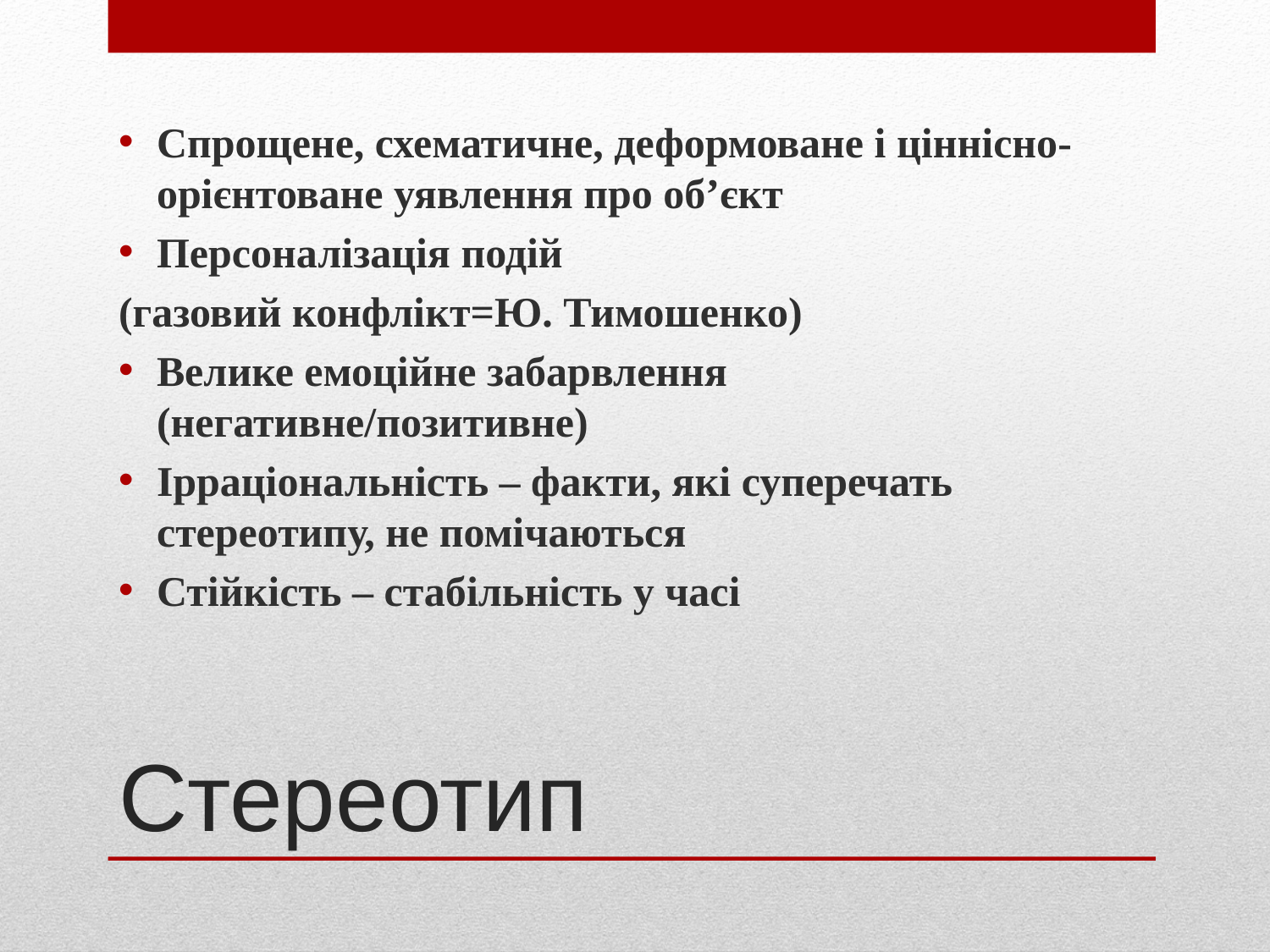

Спрощене, схематичне, деформоване і ціннісно-орієнтоване уявлення про об’єкт
Персоналізація подій
(газовий конфлікт=Ю. Тимошенко)
Велике емоційне забарвлення (негативне/позитивне)
Ірраціональність – факти, які суперечать стереотипу, не помічаються
Стійкість – стабільність у часі
# Стереотип